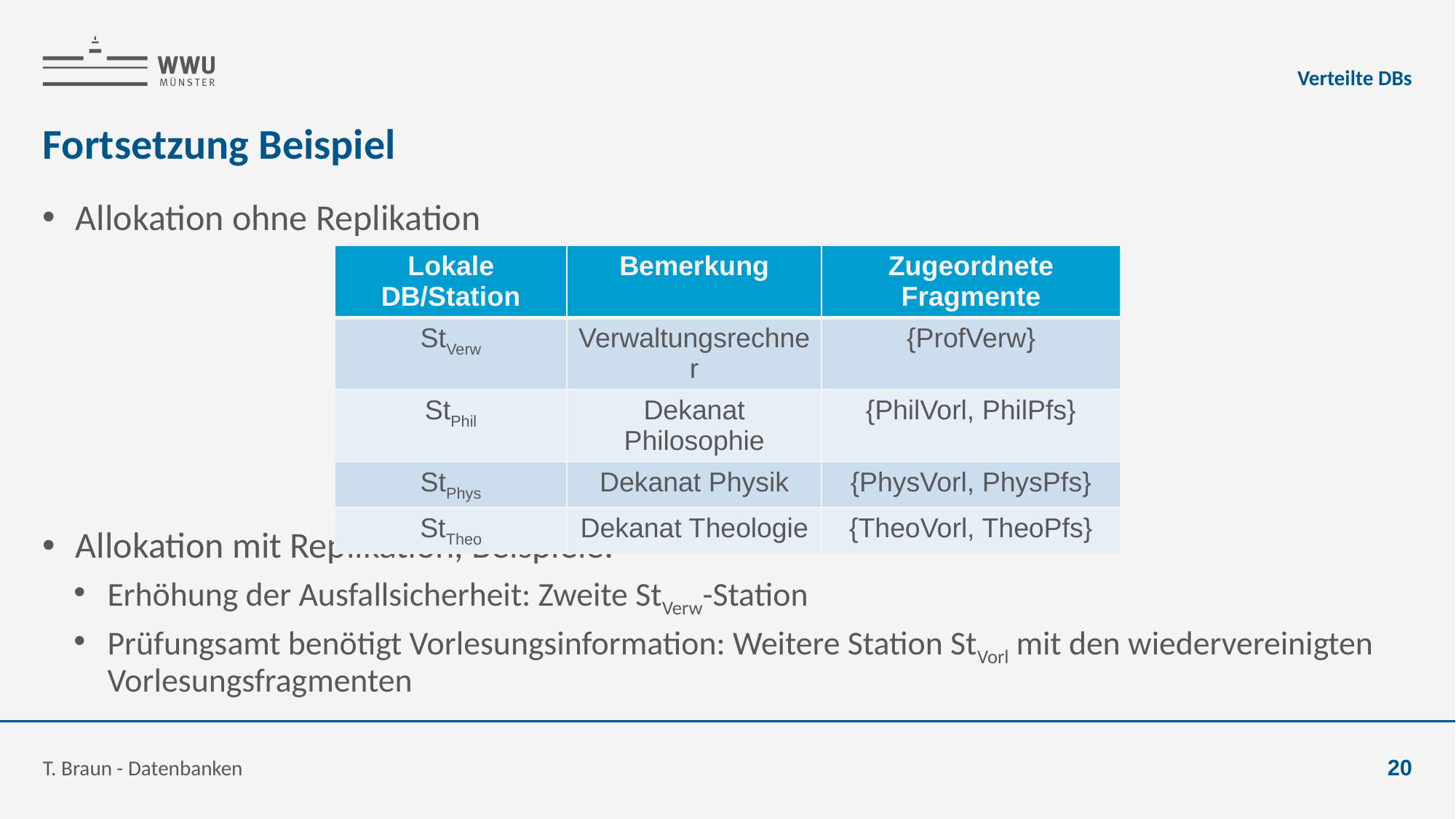

Verteilte DBs
# Fortsetzung Beispiel
Allokation ohne Replikation

Allokation mit Replikation, Beispiele:
Erhöhung der Ausfallsicherheit: Zweite StVerw-Station
Prüfungsamt benötigt Vorlesungsinformation: Weitere Station StVorl mit den wiedervereinigten Vorlesungsfragmenten
| Lokale DB/Station | Bemerkung | Zugeordnete Fragmente |
| --- | --- | --- |
| StVerw | Verwaltungsrechner | {ProfVerw} |
| StPhil | Dekanat Philosophie | {PhilVorl, PhilPfs} |
| StPhys | Dekanat Physik | {PhysVorl, PhysPfs} |
| StTheo | Dekanat Theologie | {TheoVorl, TheoPfs} |
T. Braun - Datenbanken
20